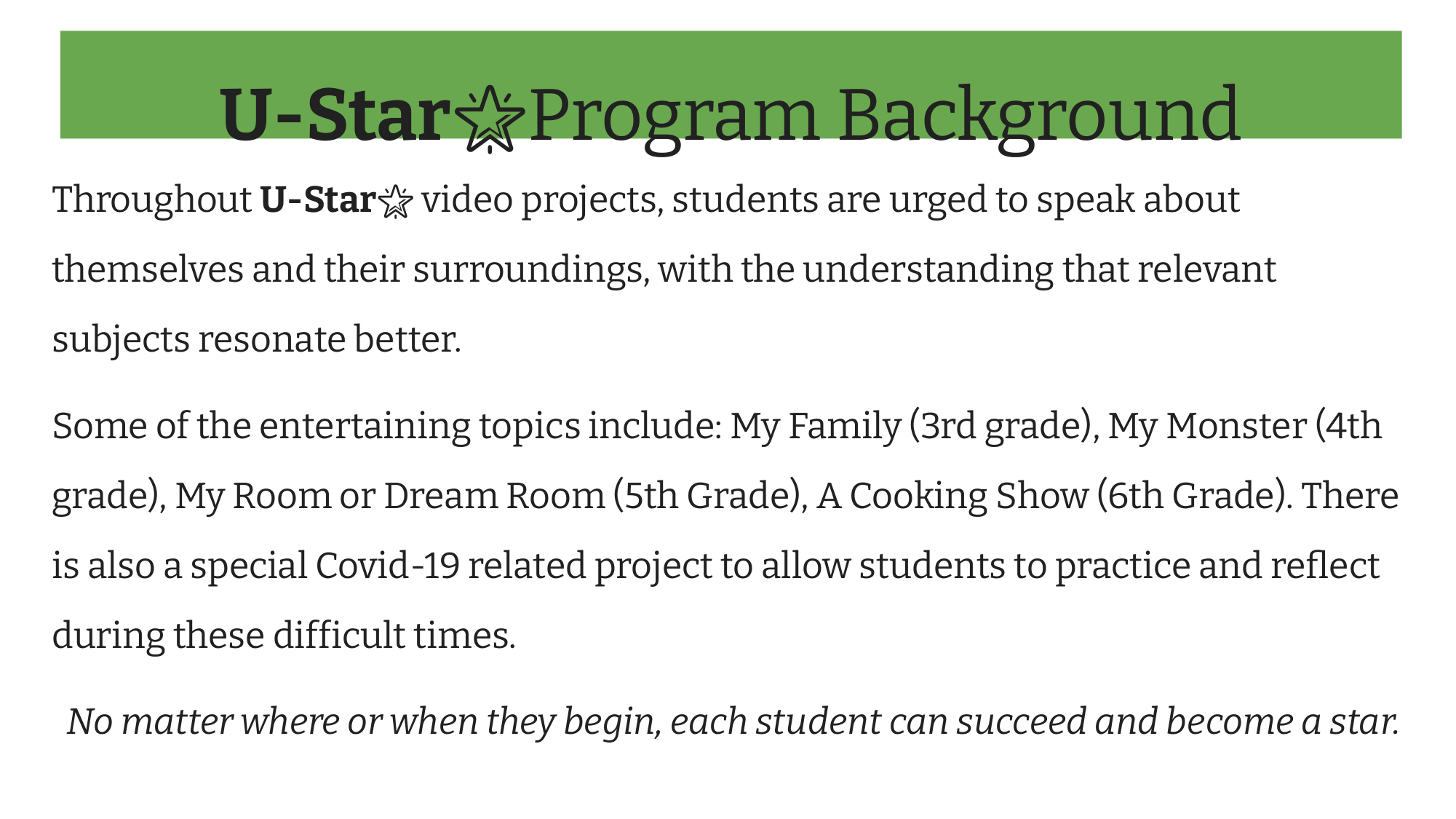

# U-Star🌟Program Background
Throughout U-Star🌟 video projects, students are urged to speak about themselves and their surroundings, with the understanding that relevant subjects resonate better.
Some of the entertaining topics include: My Family (3rd grade), My Monster (4th grade), My Room or Dream Room (5th Grade), A Cooking Show (6th Grade). There is also a special Covid-19 related project to allow students to practice and reflect during these difficult times.
No matter where or when they begin, each student can succeed and become a star.